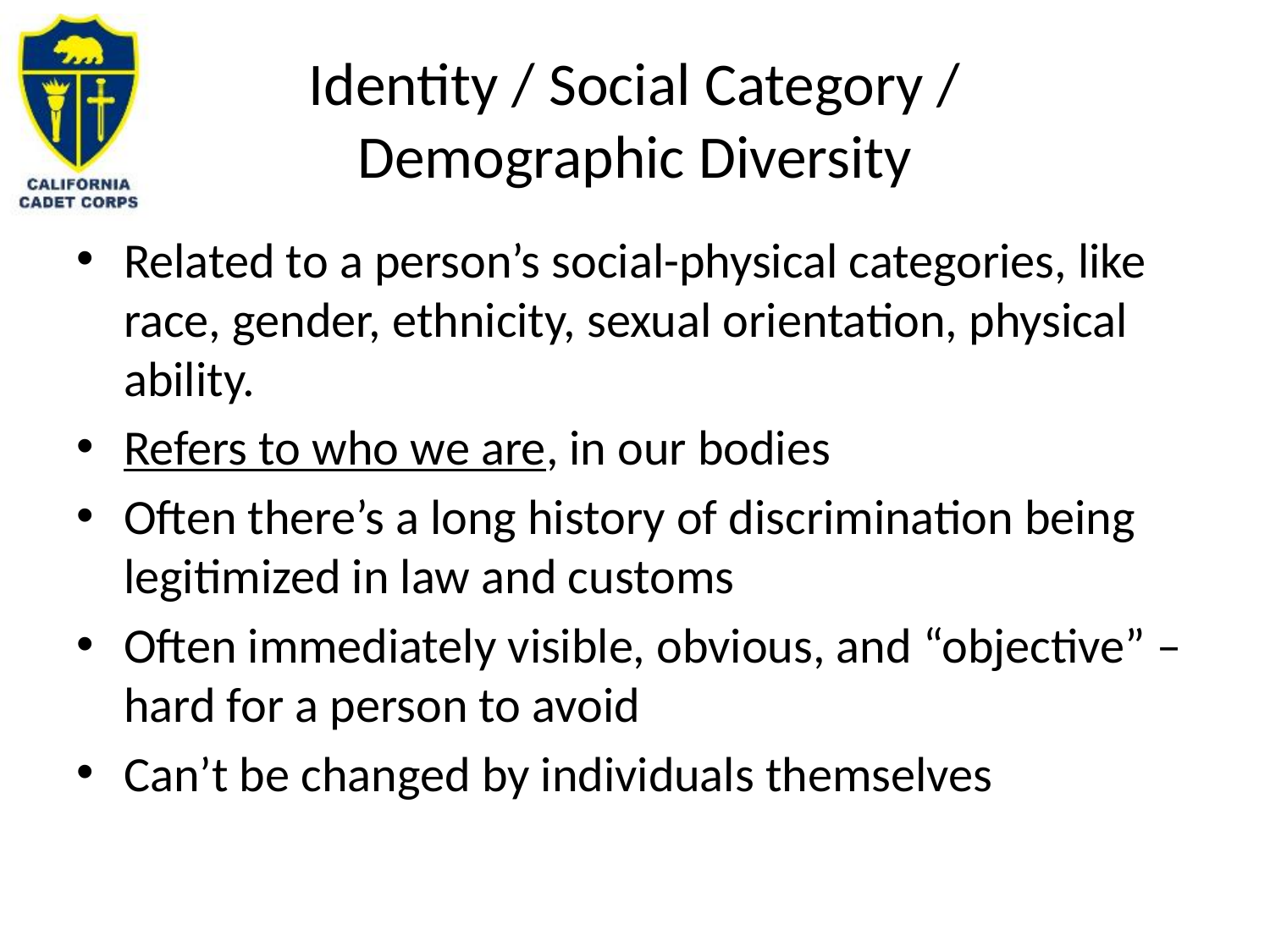

# Identity / Social Category / Demographic Diversity
Related to a person’s social-physical categories, like race, gender, ethnicity, sexual orientation, physical ability.
Refers to who we are, in our bodies
Often there’s a long history of discrimination being legitimized in law and customs
Often immediately visible, obvious, and “objective” – hard for a person to avoid
Can’t be changed by individuals themselves